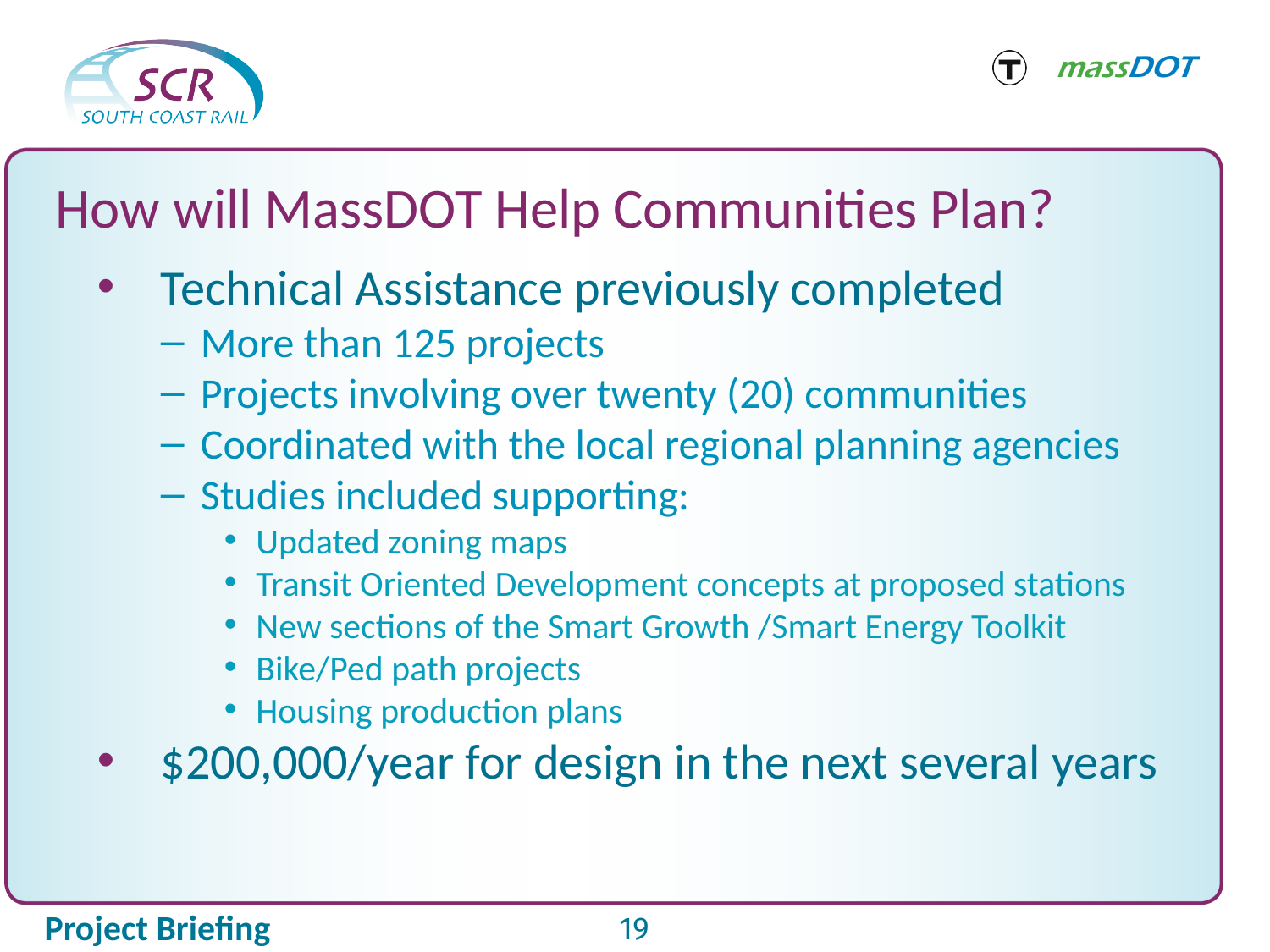

How will MassDOT Help Communities Plan?
Technical Assistance previously completed
More than 125 projects
Projects involving over twenty (20) communities
Coordinated with the local regional planning agencies
Studies included supporting:
Updated zoning maps
Transit Oriented Development concepts at proposed stations
New sections of the Smart Growth /Smart Energy Toolkit
Bike/Ped path projects
Housing production plans
$200,000/year for design in the next several years